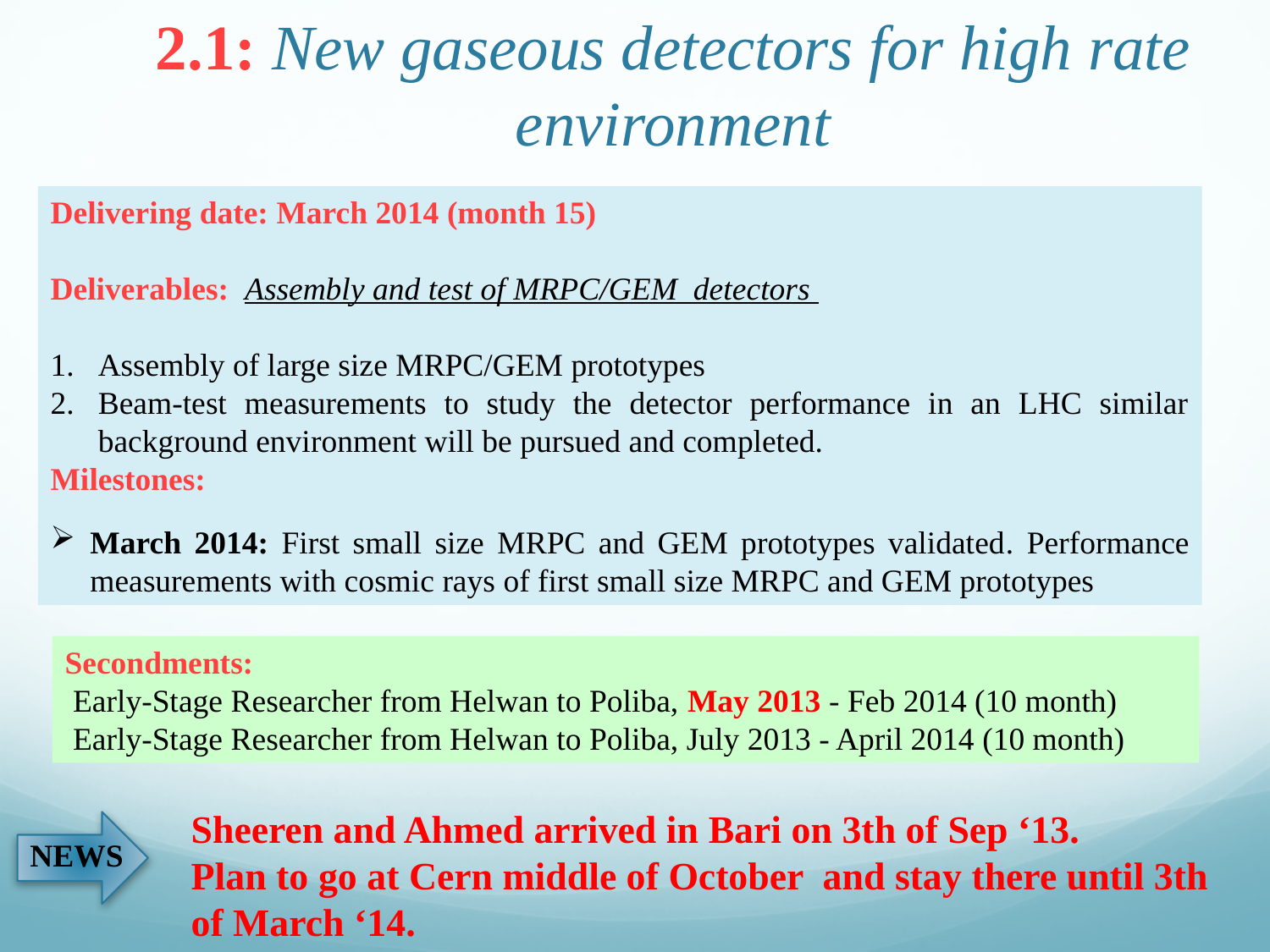

# 2.1: New gaseous detectors for high rate environment
Delivering date: March 2014 (month 15)

Deliverables:  Assembly and test of MRPC/GEM  detectors

Assembly of large size MRPC/GEM prototypes
Beam-test measurements to study the detector performance in an LHC similar background environment will be pursued and completed.
Milestones:

March 2014: First small size MRPC and GEM prototypes validated. Performance measurements with cosmic rays of first small size MRPC and GEM prototypes
Secondments:
 Early-Stage Researcher from Helwan to Poliba, May 2013 - Feb 2014 (10 month)
 Early-Stage Researcher from Helwan to Poliba, July 2013 - April 2014 (10 month)
Sheeren and Ahmed arrived in Bari on 3th of Sep ‘13.
Plan to go at Cern middle of October  and stay there until 3th of March ‘14.

NEWS